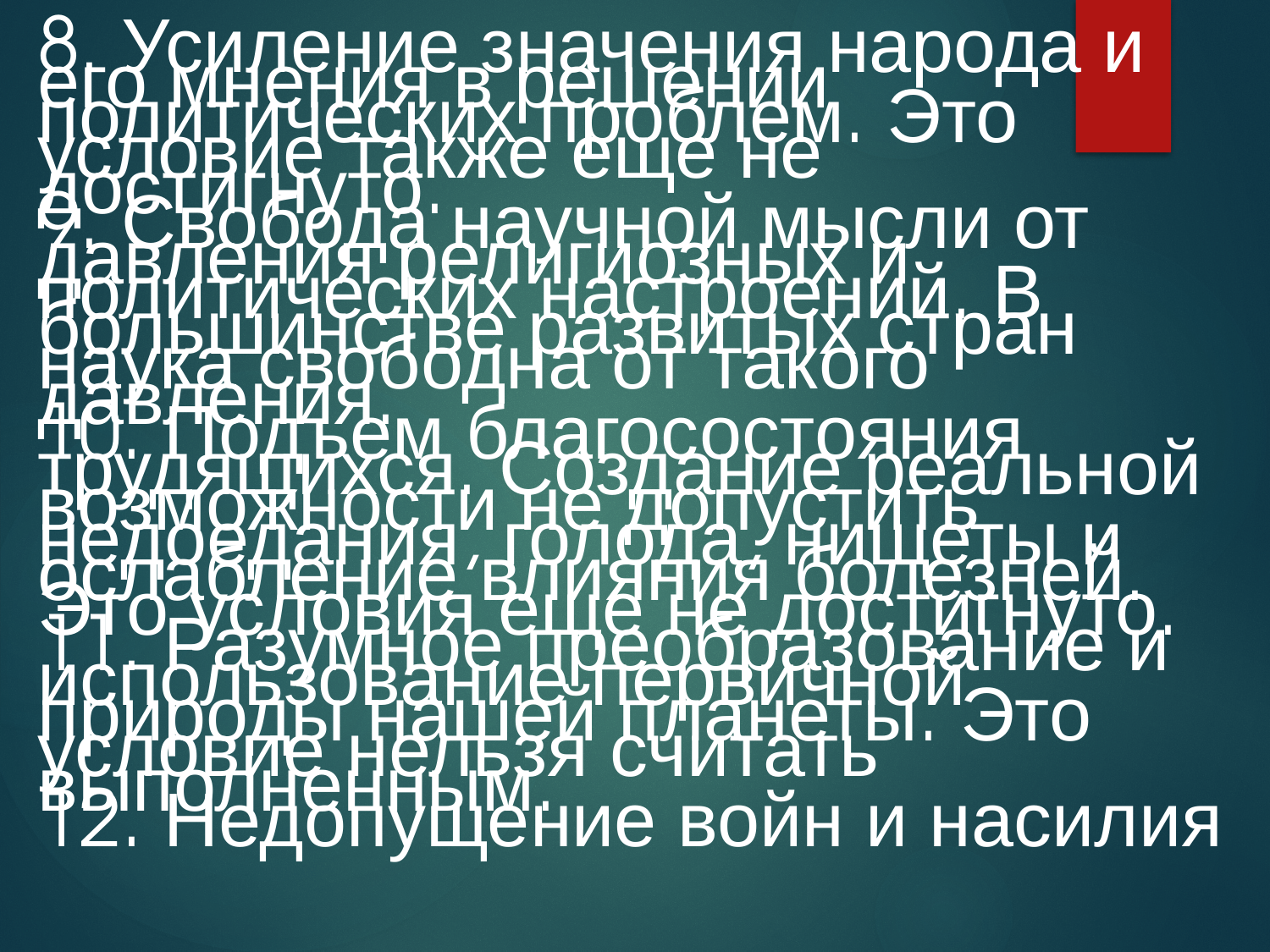

8. Усиление значения народа и его мнения в решении политических проблем. Это условие также еще не достигнуто.
9. Свобода научной мысли от давления религиозных и политических настроений. В большинстве развитых стран наука свободна от такого давления.
10. Подъем благосостояния трудящихся. Создание реальной возможности не допустить недоедания, голода, нищеты и ослабление влияния болезней. Это условия еще не достигнуто.
11. Разумное преобразование и использование первичной природы нашей планеты. Это условие нельзя считать выполненным.
12. Недопущение войн и насилия